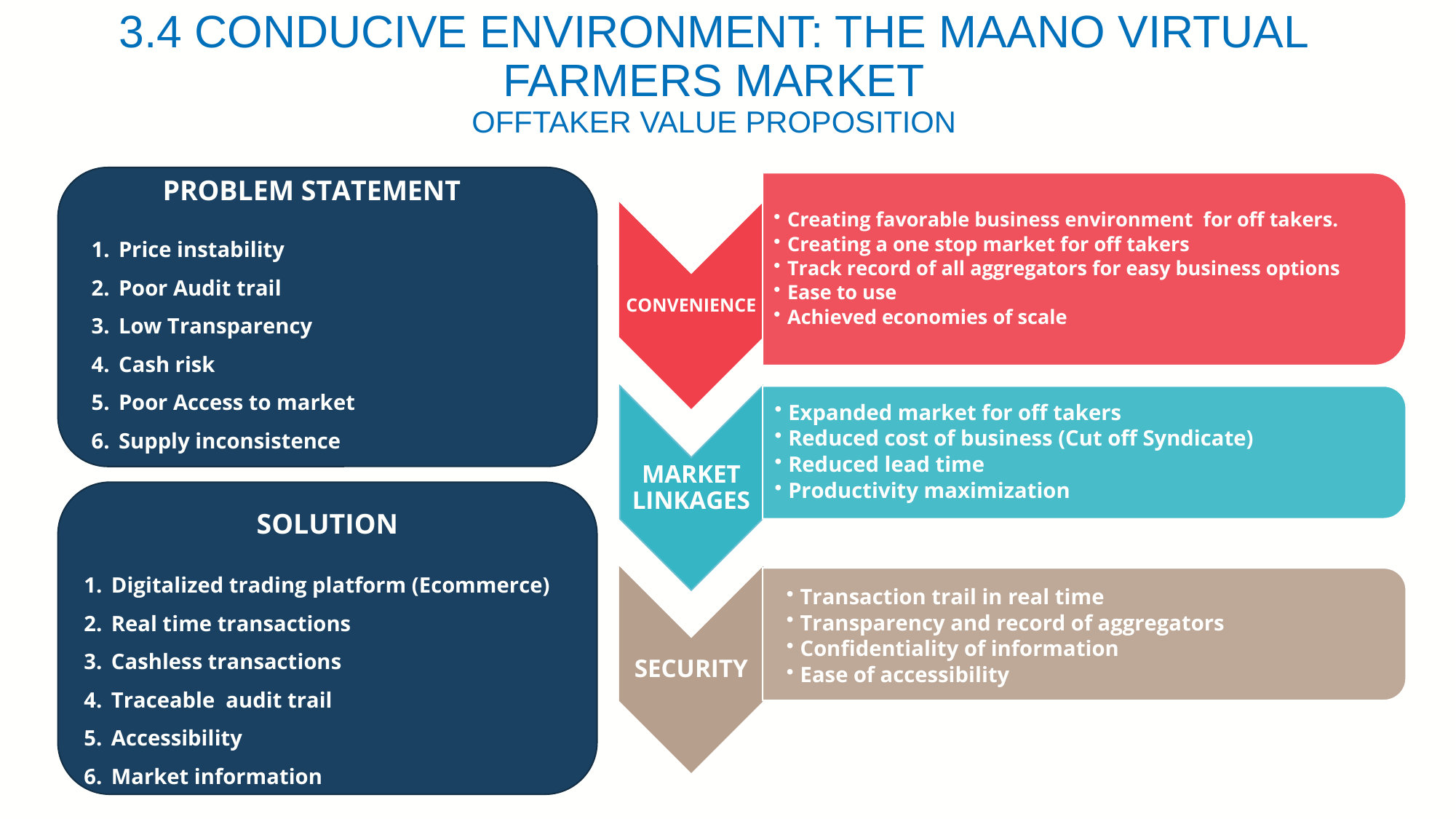

# 3.4 CONDUCIVE ENVIRONMENT: THE MAANO VIRTUAL FARMERS MARKET OFFTAKER VALUE PROPOSITION

PROBLEM STATEMENT

Price instability
Poor Audit trail
Low Transparency
Cash risk
Poor Access to market
Supply inconsistence

CONVENIENCE
Creating favorable business environment  for off takers.
Creating a one stop market for off takers
Track record of all aggregators for easy business options
Ease to use
Achieved economies of scale
MARKET LINKAGES
Expanded market for off takers
Reduced cost of business (Cut off Syndicate)
Reduced lead time
Productivity maximization
SECURITY

Transaction trail in real time
Transparency and record of aggregators
Confidentiality of information
Ease of accessibility

SOLUTION

Digitalized trading platform (Ecommerce)
Real time transactions
Cashless transactions
Traceable  audit trail
Accessibility
Market information